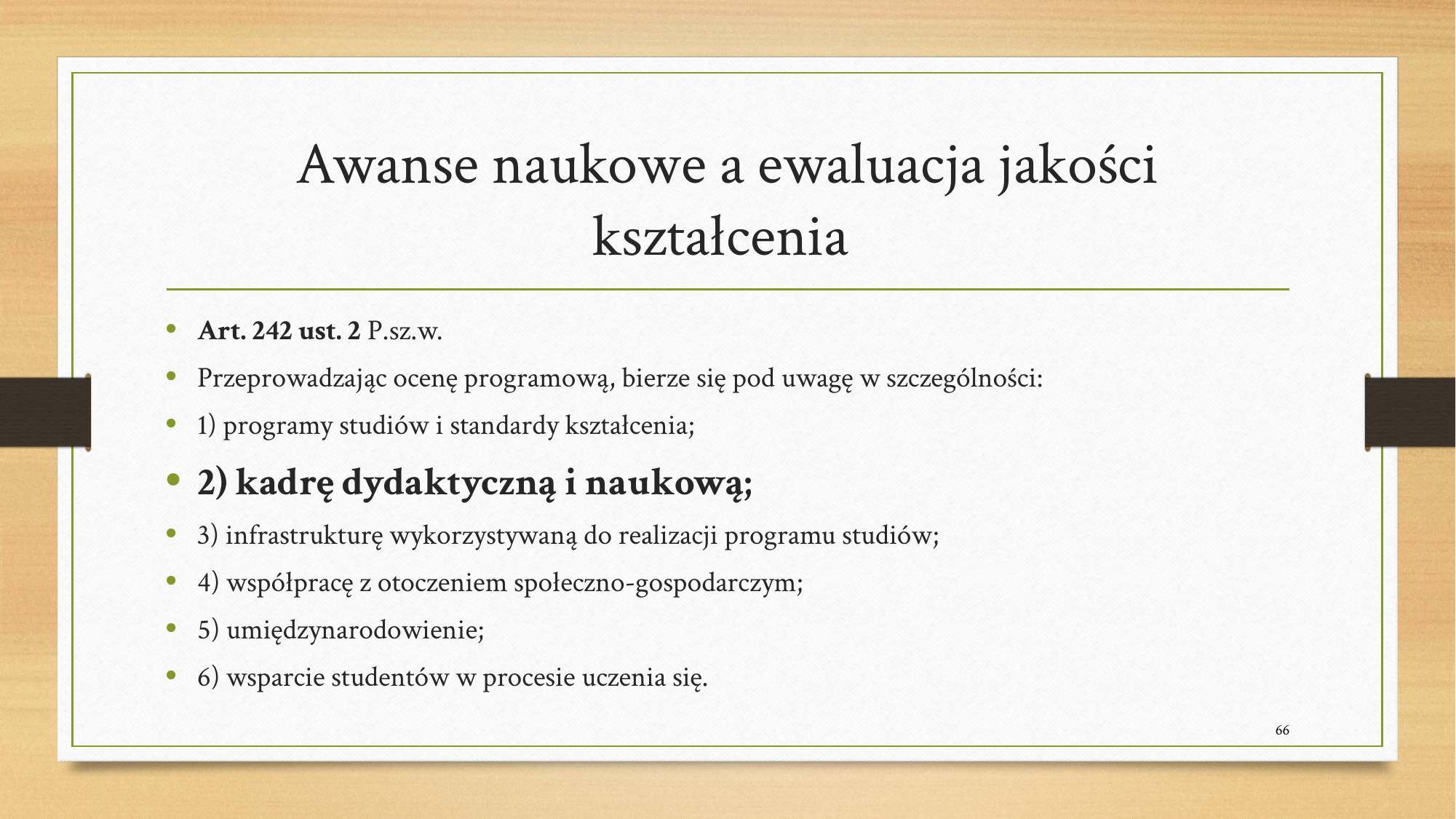

# Awanse naukowe a ewaluacja jakości kształcenia
Art. 242 ust. 2 P.sz.w.
Przeprowadzając ocenę programową, bierze się pod uwagę w szczególności:
1) programy studiów i standardy kształcenia;
2) kadrę dydaktyczną i naukową;
3) infrastrukturę wykorzystywaną do realizacji programu studiów;
4) współpracę z otoczeniem społeczno-gospodarczym;
5) umiędzynarodowienie;
6) wsparcie studentów w procesie uczenia się.

66